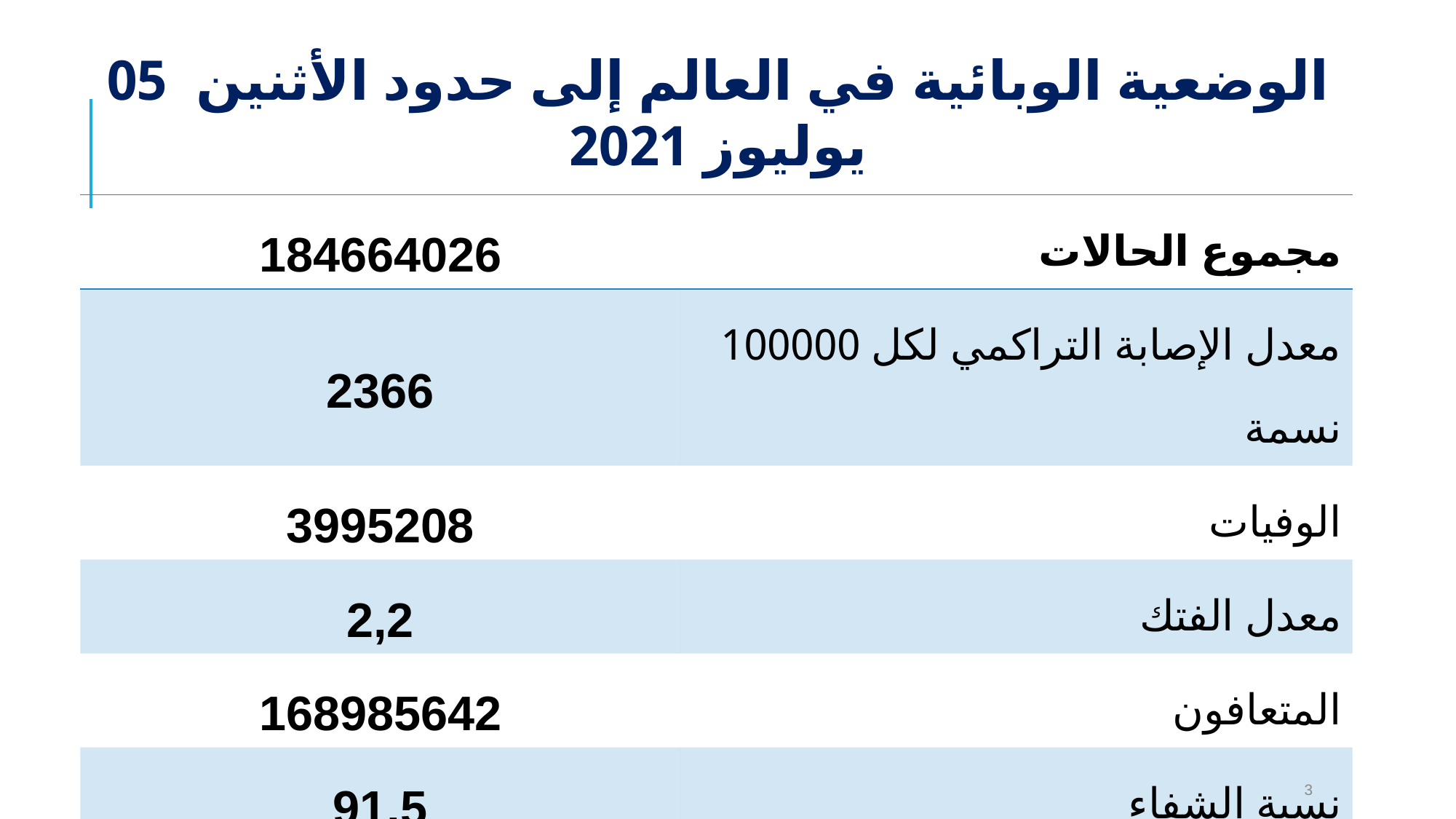

الوضعية الوبائية في العالم إلى حدود الأثنين  05 يوليوز 2021
| 184664026 | مجموع الحالات |
| --- | --- |
| 2366 | معدل الإصابة التراكمي لكل 100000 نسمة |
| 3995208 | الوفيات |
| 2,2 | معدل الفتك |
| 168985642 | المتعافون |
| 91,5 | نسبة الشفاء |
3